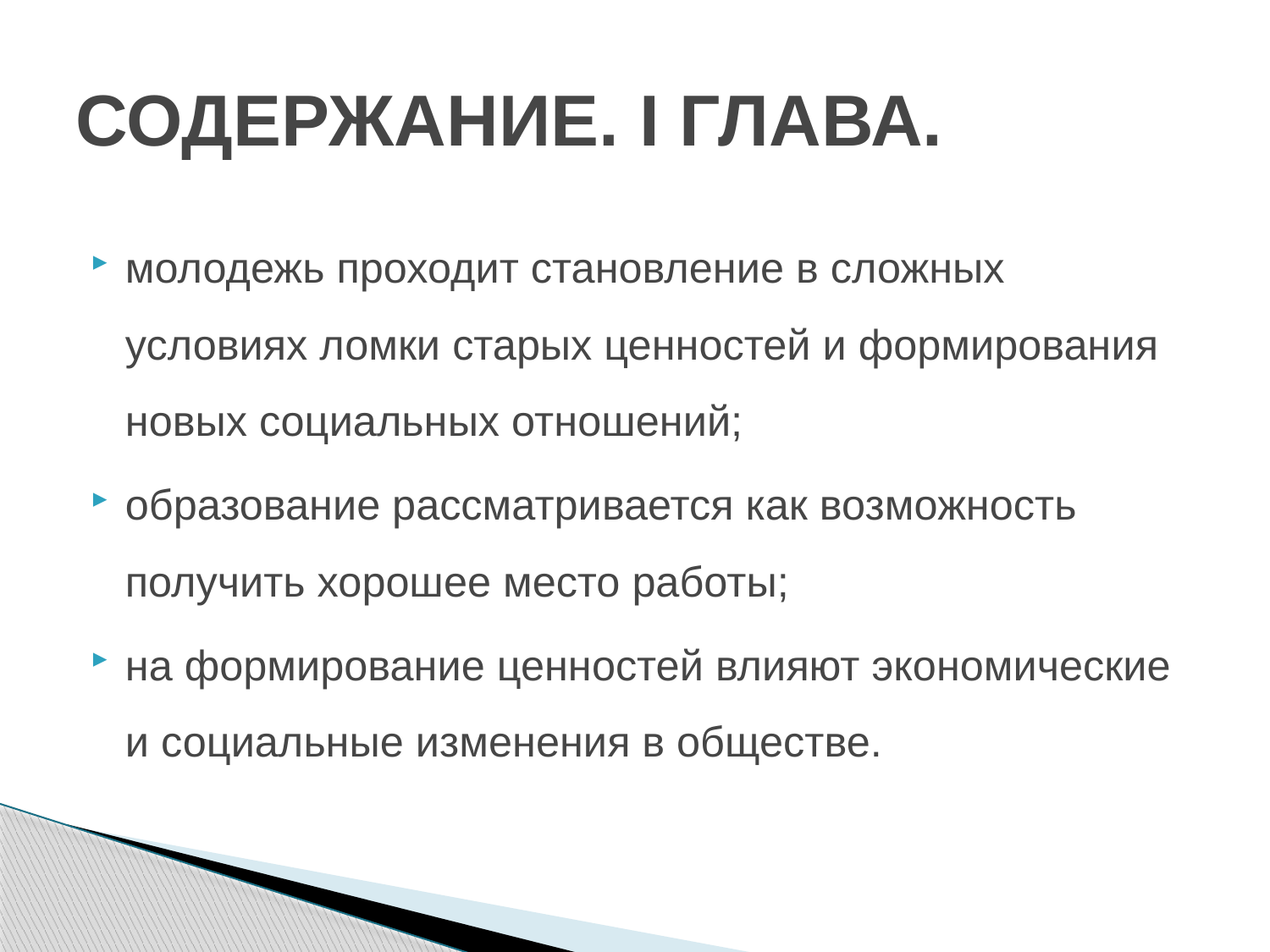

# СОДЕРЖАНИЕ. I ГЛАВА.
молодежь проходит становление в сложных условиях ломки старых ценностей и формирования новых социальных отношений;
образование рассматривается как возможность получить хорошее место работы;
на формирование ценностей влияют экономические и социальные изменения в обществе.